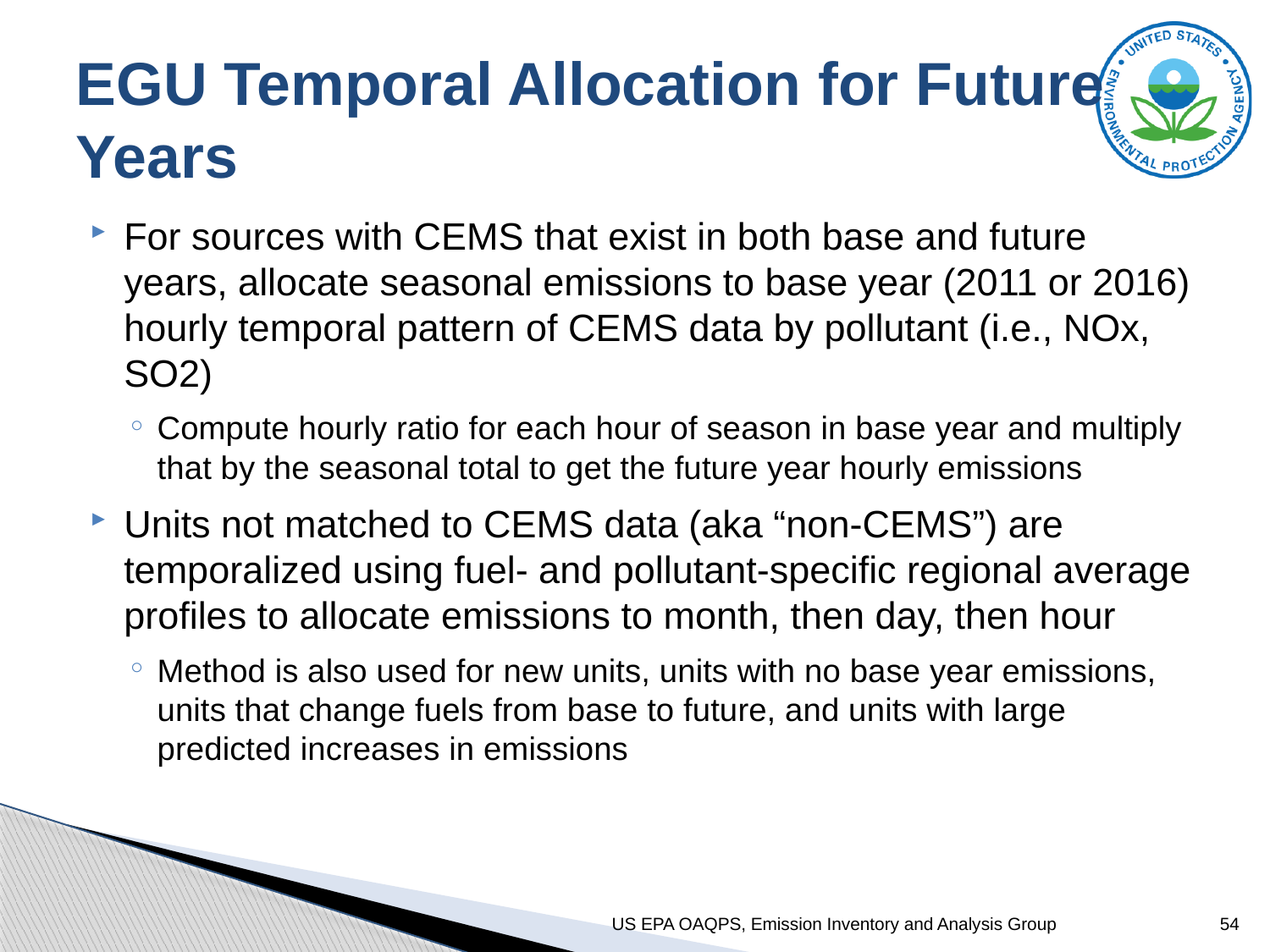

# EGU Temporal Allocation for Future Years
For sources with CEMS that exist in both base and future years, allocate seasonal emissions to base year (2011 or 2016) hourly temporal pattern of CEMS data by pollutant (i.e., NOx, SO2)
Compute hourly ratio for each hour of season in base year and multiply that by the seasonal total to get the future year hourly emissions
Units not matched to CEMS data (aka “non-CEMS”) are temporalized using fuel- and pollutant-specific regional average profiles to allocate emissions to month, then day, then hour
Method is also used for new units, units with no base year emissions, units that change fuels from base to future, and units with large predicted increases in emissions
US EPA OAQPS, Emission Inventory and Analysis Group
54